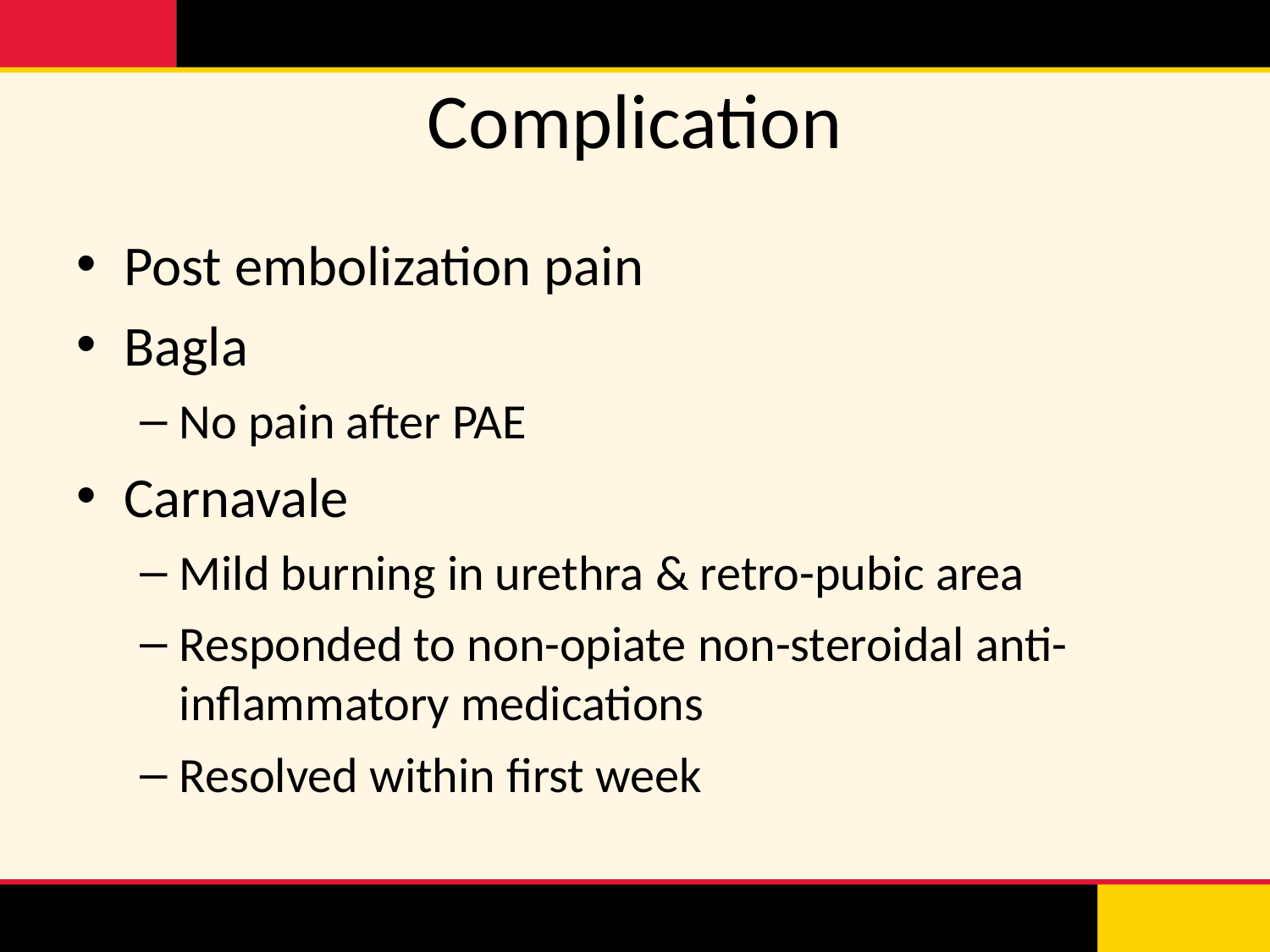

# Complication
Post embolization pain
Bagla
No pain after PAE
Carnavale
Mild burning in urethra & retro-pubic area
Responded to non-opiate non-steroidal anti-inflammatory medications
Resolved within first week